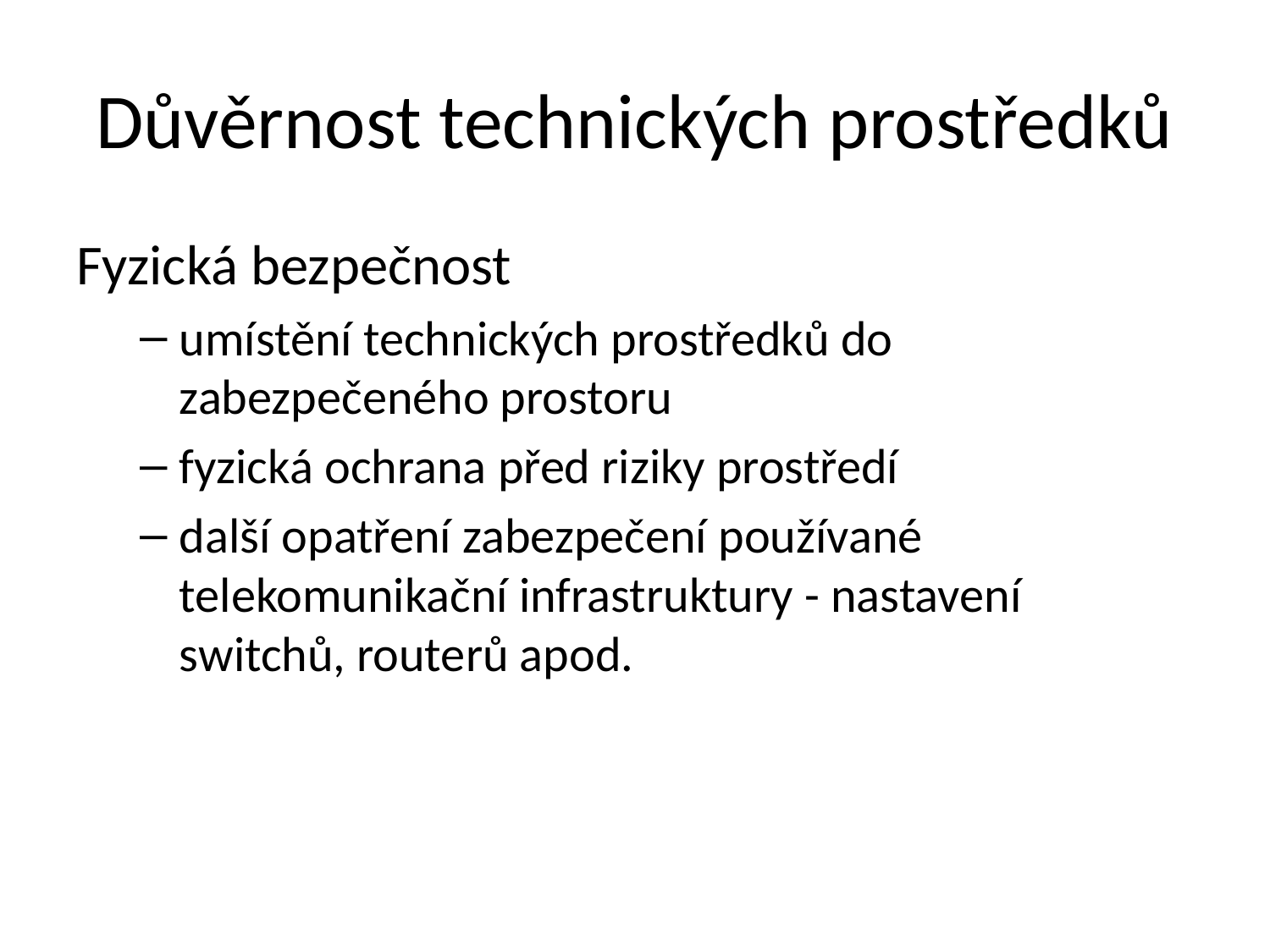

# Důvěrnost technických prostředků
Fyzická bezpečnost
umístění technických prostředků do zabezpečeného prostoru
fyzická ochrana před riziky prostředí
další opatření zabezpečení používané telekomunikační infrastruktury - nastavení switchů, routerů apod.